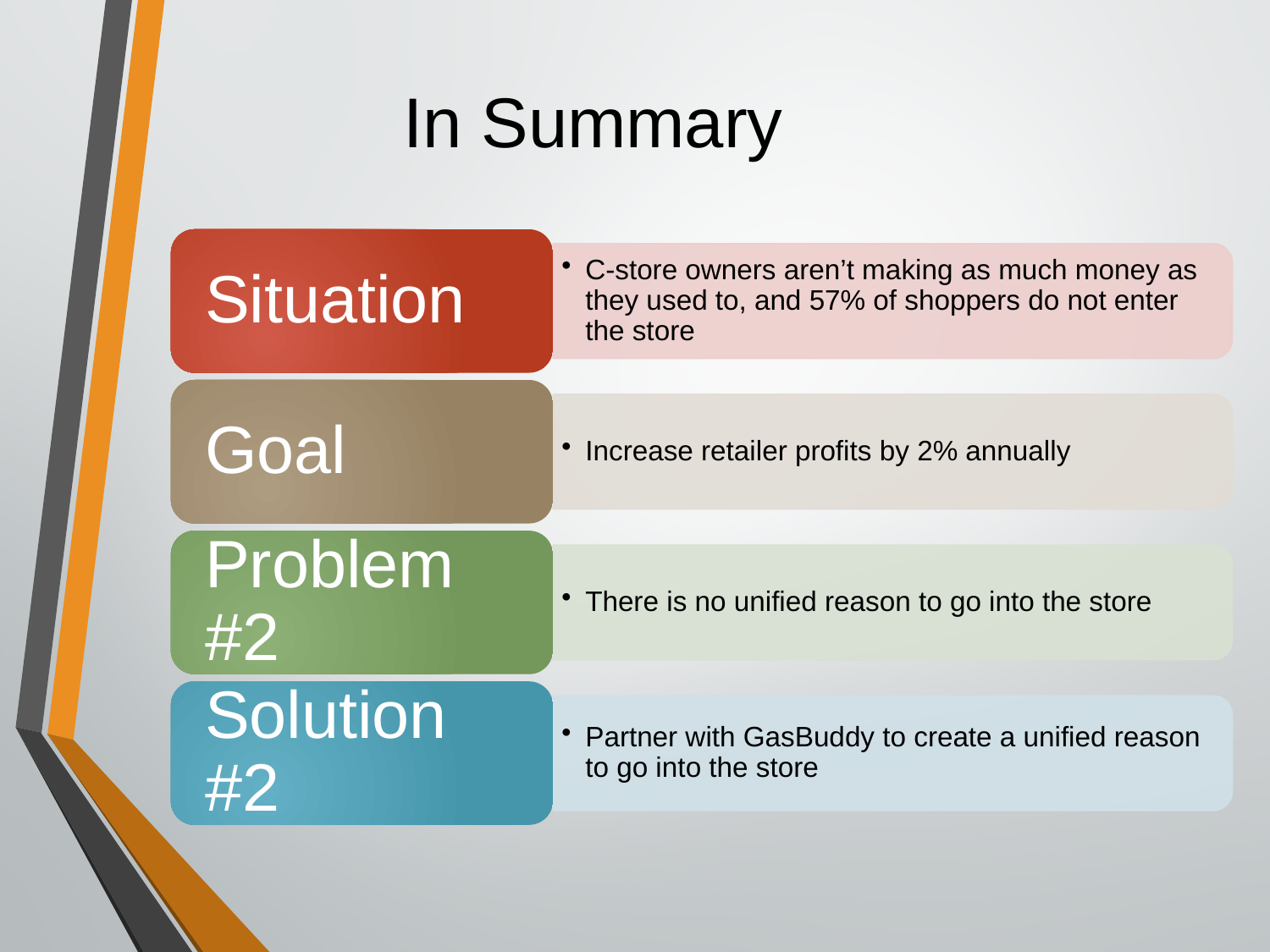

# In Summary
C-store owners aren’t making as much money as they used to, and 57% of shoppers do not enter the store
Situation
Increase retailer profits by 2% annually
Goal
There is no unified reason to go into the store
Problem #2
Partner with GasBuddy to create a unified reason to go into the store
Solution #2